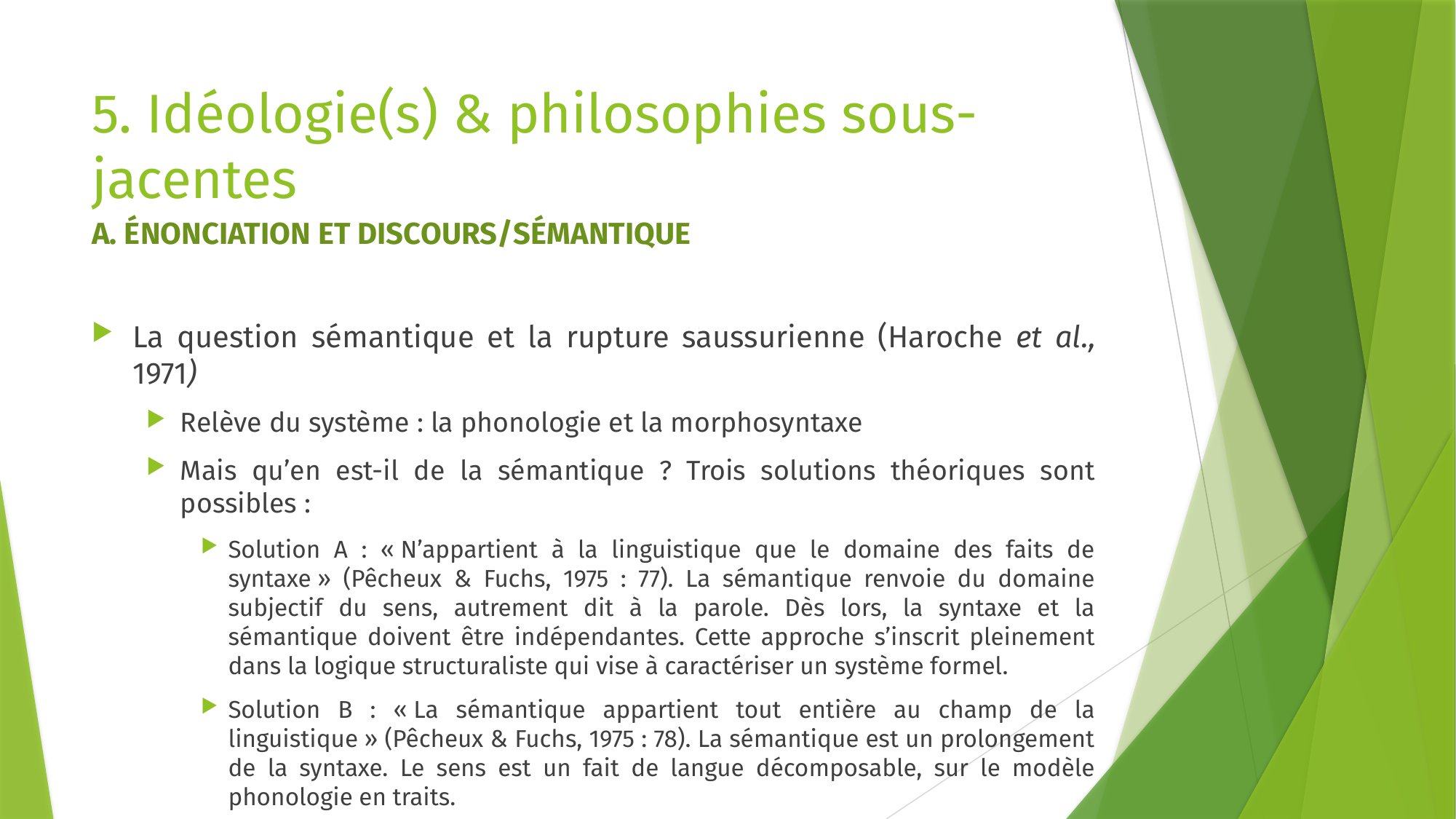

# 5. Idéologie(s) & philosophies sous-jacentes
A. Énonciation et discours/sémantique

La question sémantique et la rupture saussurienne (Haroche et al., 1971)
Relève du système : la phonologie et la morphosyntaxe
Mais qu’en est-il de la sémantique ? Trois solutions théoriques sont possibles :
Solution A : « N’appartient à la linguistique que le domaine des faits de syntaxe » (Pêcheux & Fuchs, 1975 : 77). La sémantique renvoie du domaine subjectif du sens, autrement dit à la parole. Dès lors, la syntaxe et la sémantique doivent être indépendantes. Cette approche s’inscrit pleinement dans la logique structuraliste qui vise à caractériser un système formel.
Solution B : « La sémantique appartient tout entière au champ de la linguistique » (Pêcheux & Fuchs, 1975 : 78). La sémantique est un prolongement de la syntaxe. Le sens est un fait de langue décomposable, sur le modèle phonologie en traits.